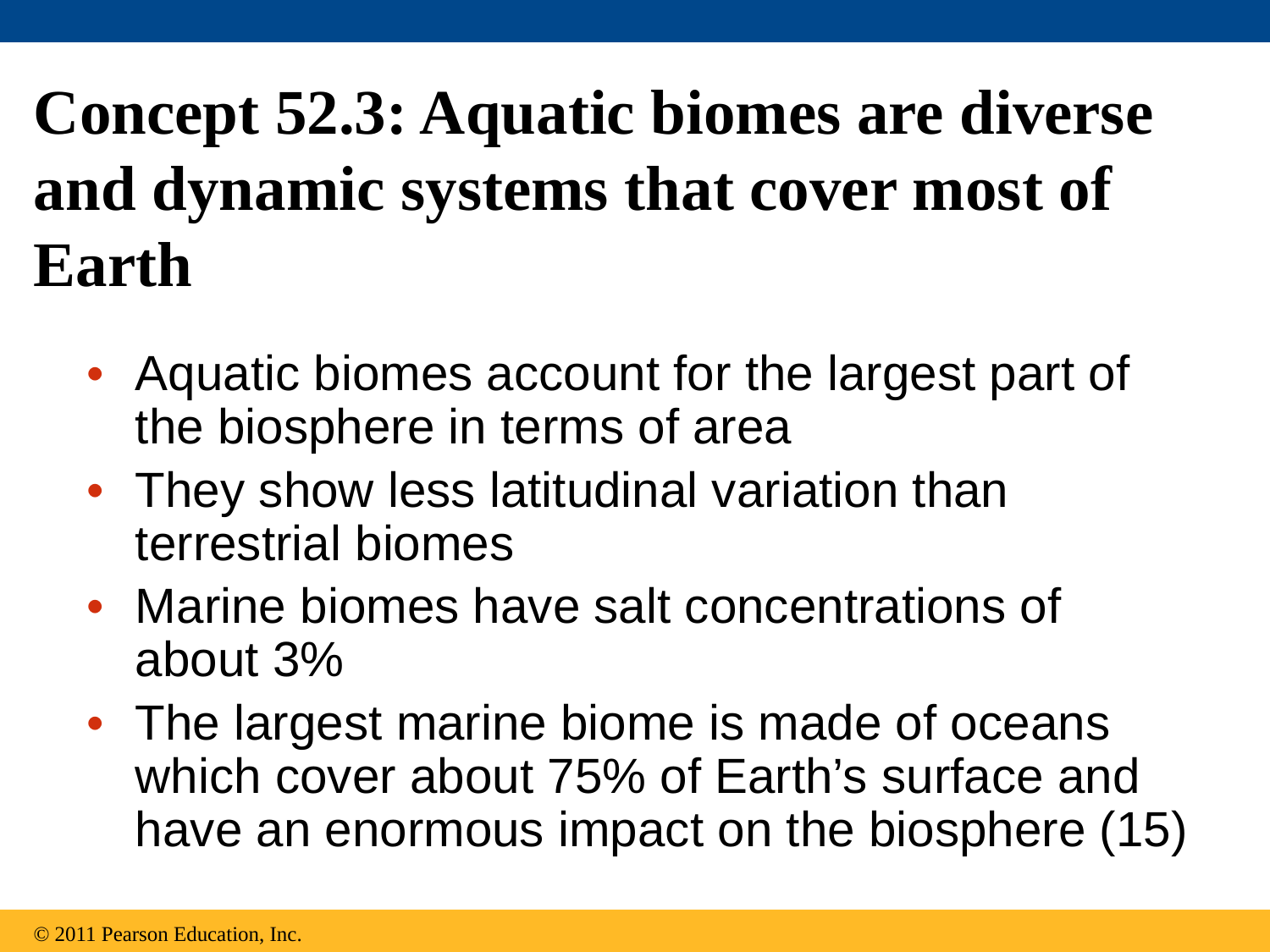

# Concept 52.3: Aquatic biomes are diverse and dynamic systems that cover most of Earth
Aquatic biomes account for the largest part of the biosphere in terms of area
They show less latitudinal variation than terrestrial biomes
Marine biomes have salt concentrations of about 3%
The largest marine biome is made of oceans which cover about 75% of Earth’s surface and have an enormous impact on the biosphere (15)

© 2011 Pearson Education, Inc.